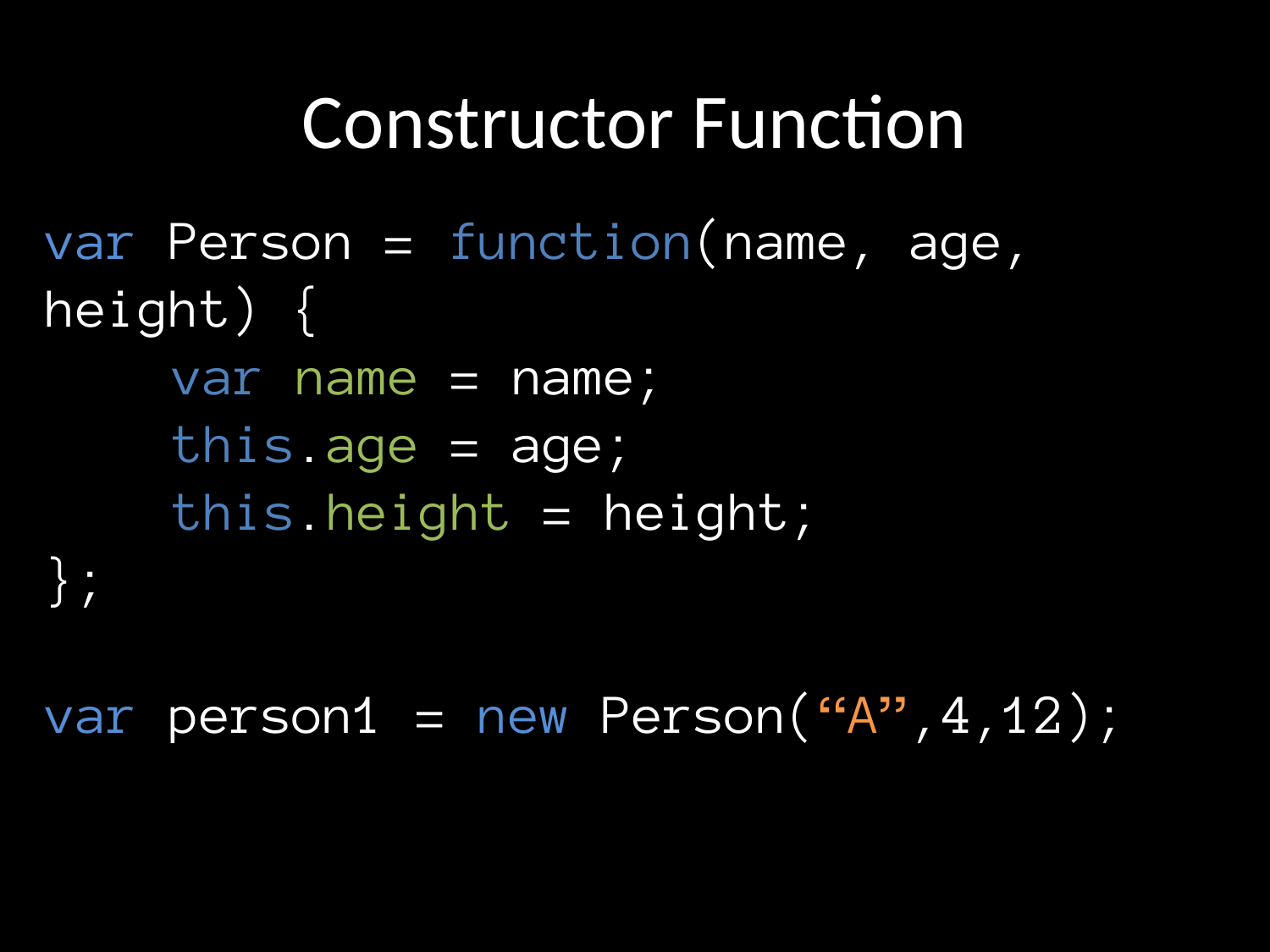

# Constructor Function
var Person = function(name, age, height) {
	var name = name;
	this.age = age;
	this.height = height;
};

var person1 = new Person(“A”,4,12);